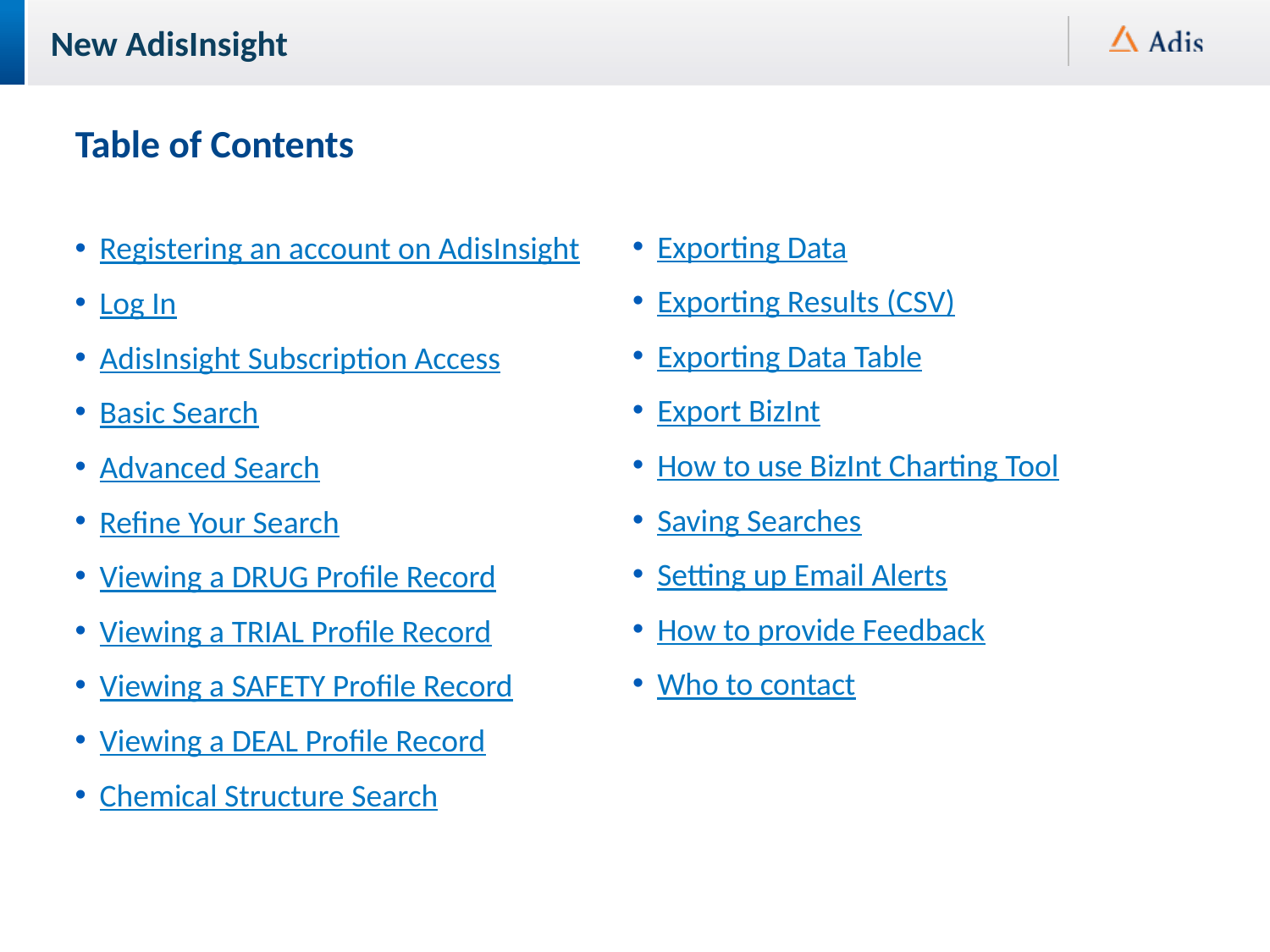

# Table of Contents
Exporting Data
Exporting Results (CSV)
Exporting Data Table
Export BizInt
How to use BizInt Charting Tool
Saving Searches
Setting up Email Alerts
How to provide Feedback
Who to contact
Registering an account on AdisInsight
Log In
AdisInsight Subscription Access
Basic Search
Advanced Search
Refine Your Search
Viewing a DRUG Profile Record
Viewing a TRIAL Profile Record
Viewing a SAFETY Profile Record
Viewing a DEAL Profile Record
Chemical Structure Search